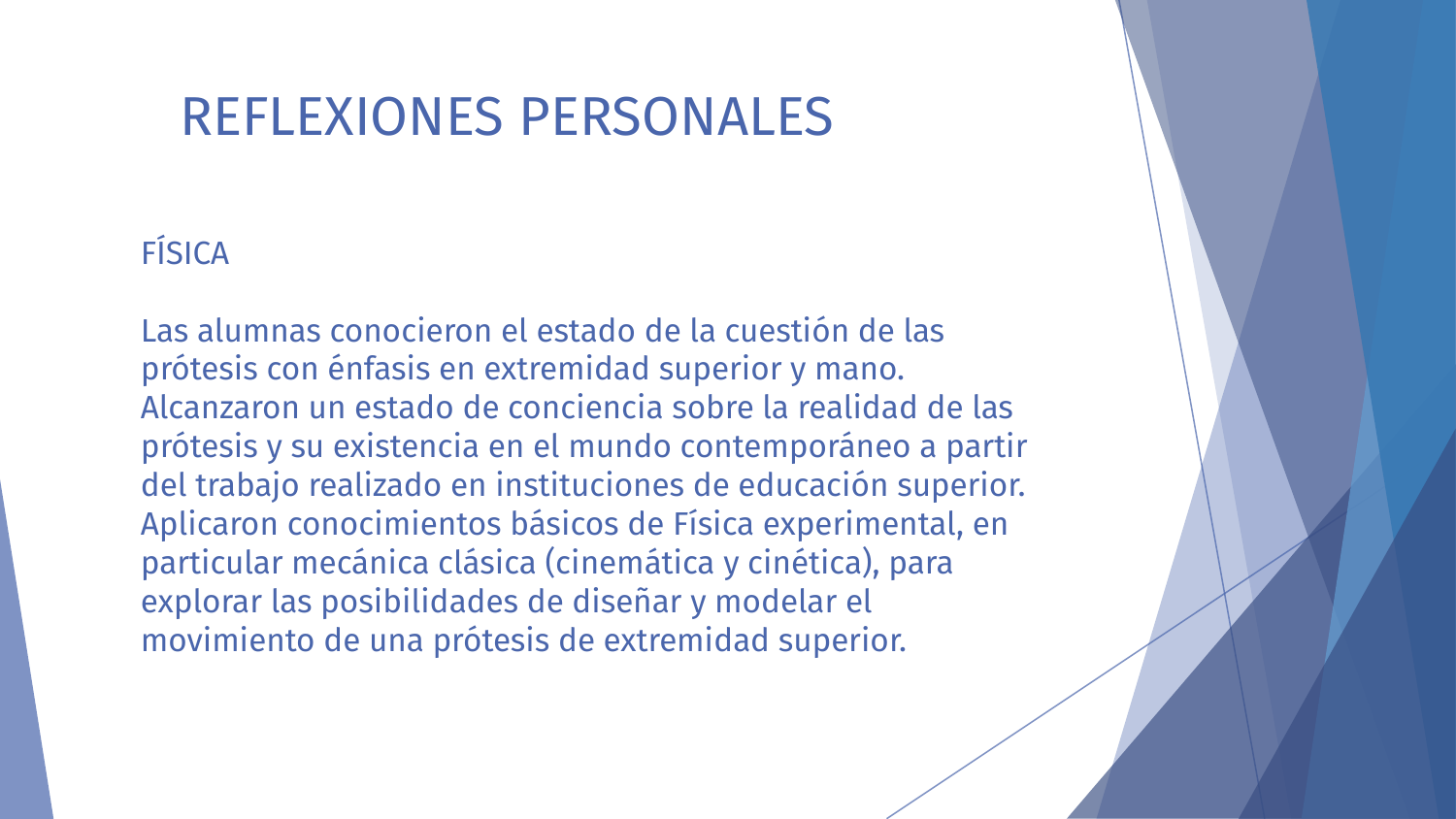

# REFLEXIONES PERSONALES
FÍSICA

Las alumnas conocieron el estado de la cuestión de las prótesis con énfasis en extremidad superior y mano. Alcanzaron un estado de conciencia sobre la realidad de las prótesis y su existencia en el mundo contemporáneo a partir del trabajo realizado en instituciones de educación superior.  Aplicaron conocimientos básicos de Física experimental, en particular mecánica clásica (cinemática y cinética), para explorar las posibilidades de diseñar y modelar el movimiento de una prótesis de extremidad superior.